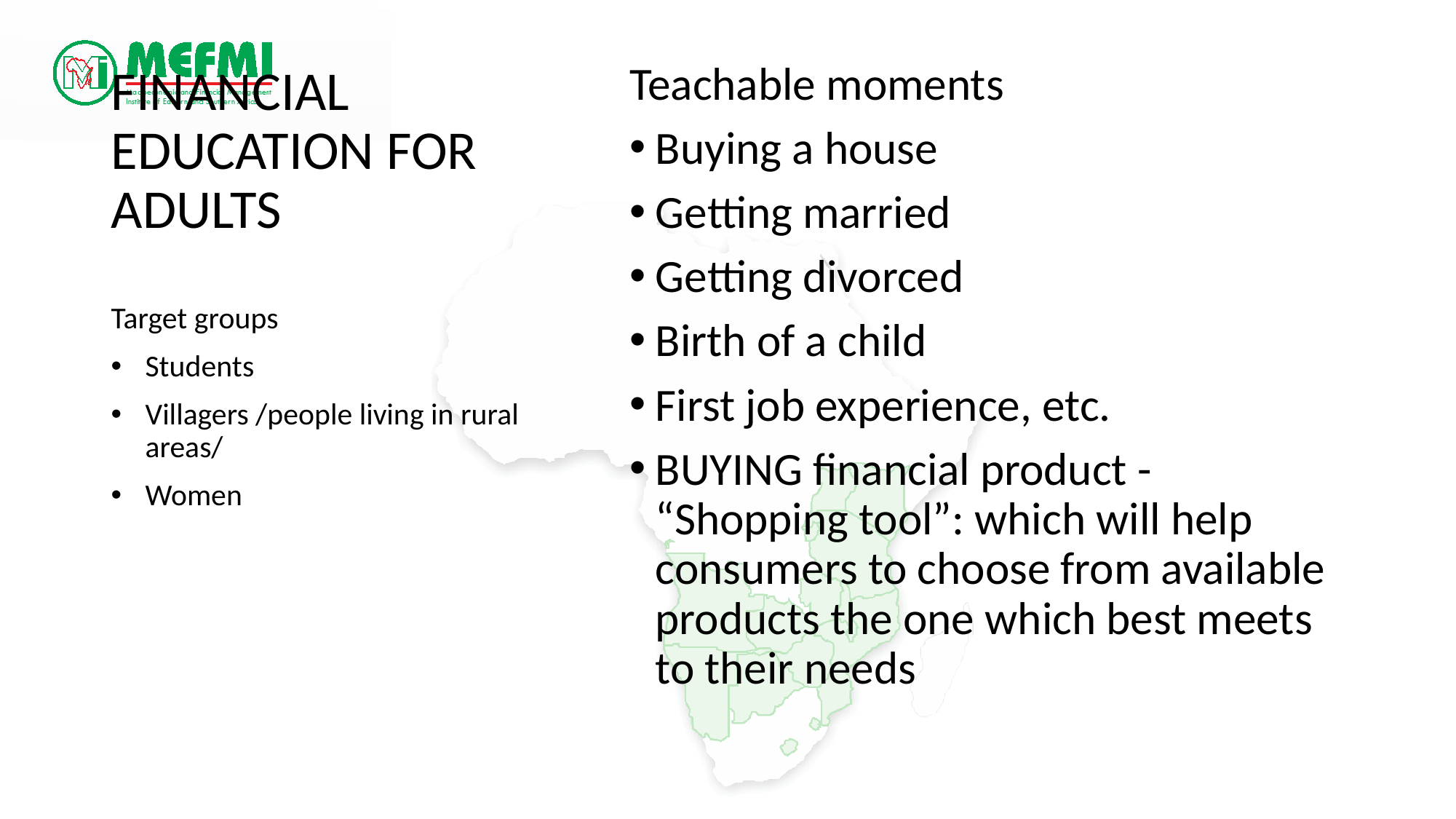

# Financial education for adults
Teachable moments
Buying a house
Getting married
Getting divorced
Birth of a child
First job experience, etc.
BUYING financial product - “Shopping tool”: which will help consumers to choose from available products the one which best meets to their needs

Target groups
Students
Villagers /people living in rural areas/
Women